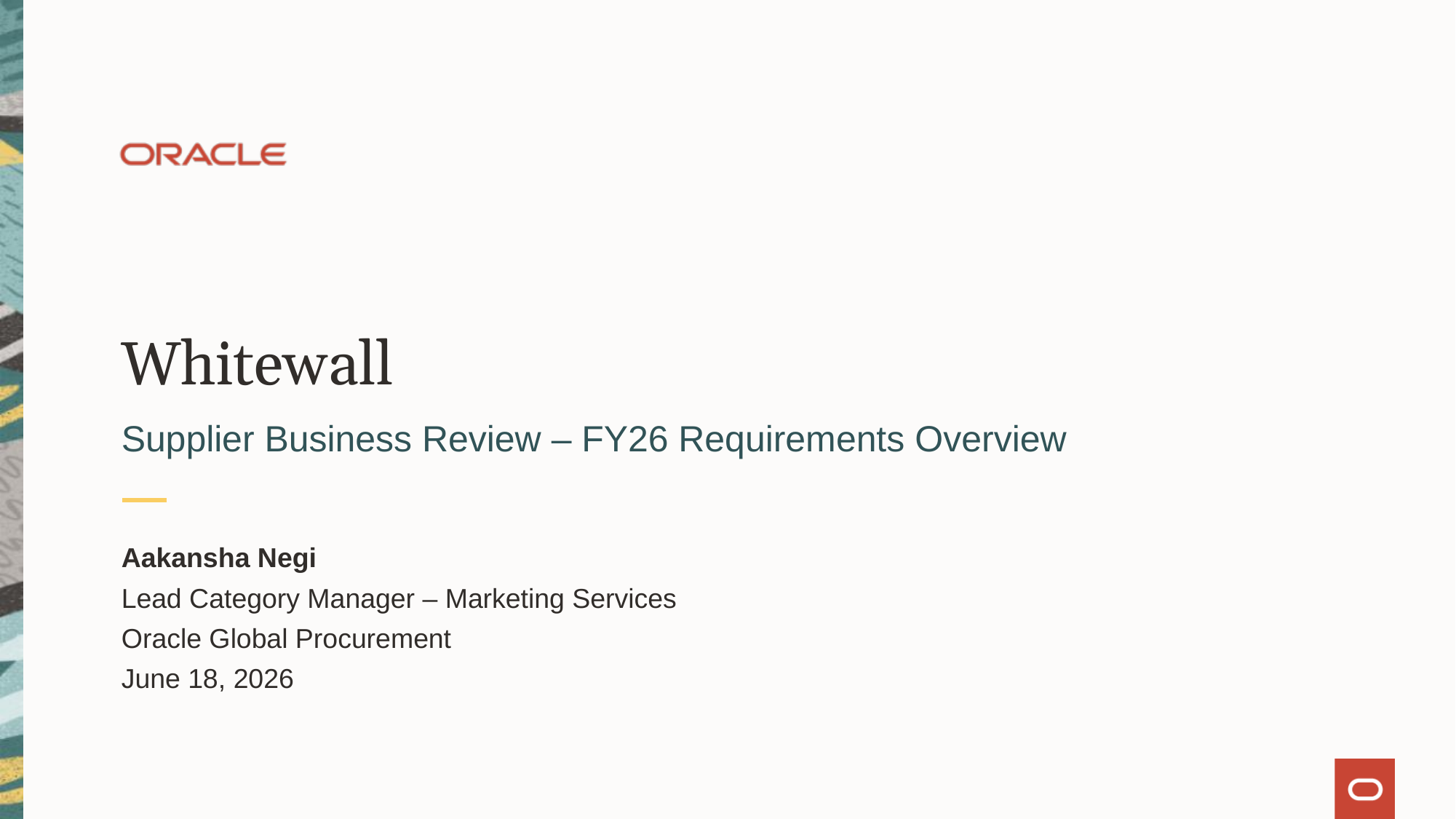

# Whitewall
Supplier Business Review – FY26 Requirements Overview
Aakansha Negi
Lead Category Manager – Marketing Services
Oracle Global Procurement
June 18, 2026